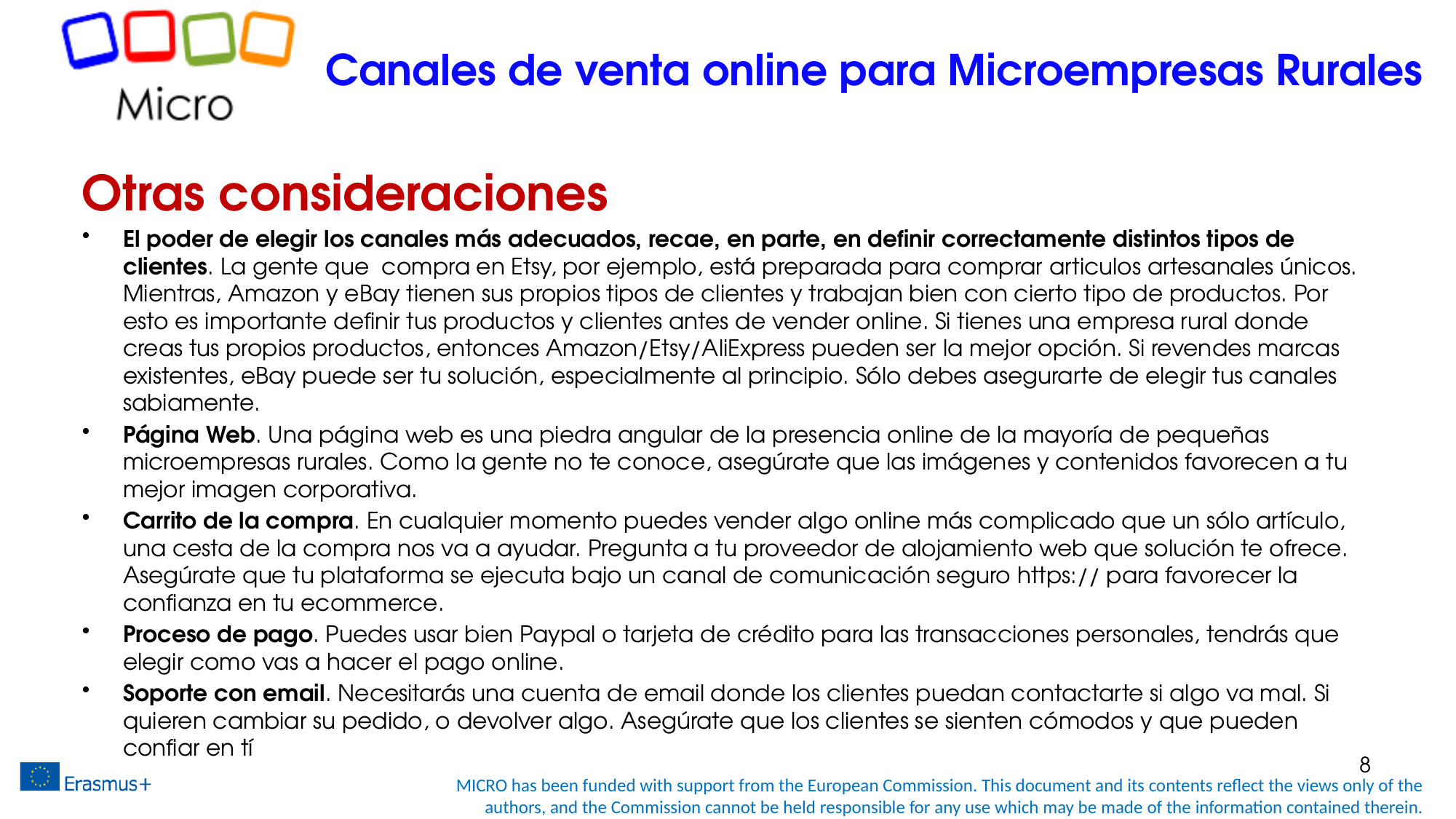

# Canales de venta online para Microempresas Rurales
Otras consideraciones
El poder de elegir los canales más adecuados, recae, en parte, en definir correctamente distintos tipos de clientes. La gente que  compra en Etsy, por ejemplo, está preparada para comprar articulos artesanales únicos. Mientras, Amazon y eBay tienen sus propios tipos de clientes y trabajan bien con cierto tipo de productos. Por esto es importante definir tus productos y clientes antes de vender online. Si tienes una empresa rural donde creas tus propios productos, entonces Amazon/Etsy/AliExpress pueden ser la mejor opción. Si revendes marcas existentes, eBay puede ser tu solución, especialmente al principio. Sólo debes asegurarte de elegir tus canales sabiamente.
Página Web. Una página web es una piedra angular de la presencia online de la mayoría de pequeñas microempresas rurales. Como la gente no te conoce, asegúrate que las imágenes y contenidos favorecen a tu mejor imagen corporativa.
Carrito de la compra. En cualquier momento puedes vender algo online más complicado que un sólo artículo, una cesta de la compra nos va a ayudar. Pregunta a tu proveedor de alojamiento web que solución te ofrece. Asegúrate que tu plataforma se ejecuta bajo un canal de comunicación seguro https:// para favorecer la confianza en tu ecommerce.
Proceso de pago. Puedes usar bien Paypal o tarjeta de crédito para las transacciones personales, tendrás que elegir como vas a hacer el pago online.
Soporte con email. Necesitarás una cuenta de email donde los clientes puedan contactarte si algo va mal. Si quieren cambiar su pedido, o devolver algo. Asegúrate que los clientes se sienten cómodos y que pueden confiar en tí

8